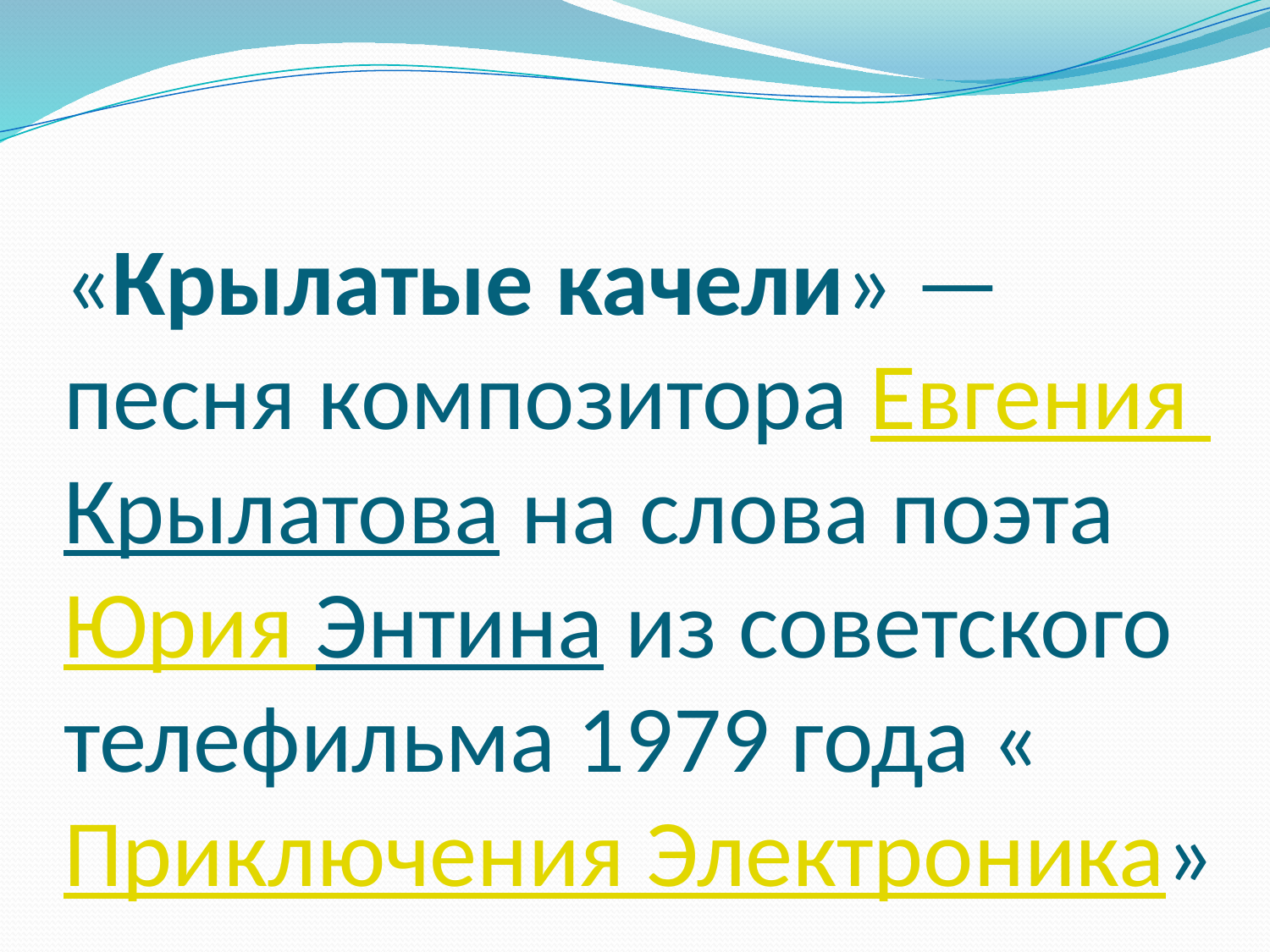

# «Крылатые качели» — песня композитора Евгения Крылатова на слова поэта Юрия Энтина из советского телефильма 1979 года «Приключения Электроника»